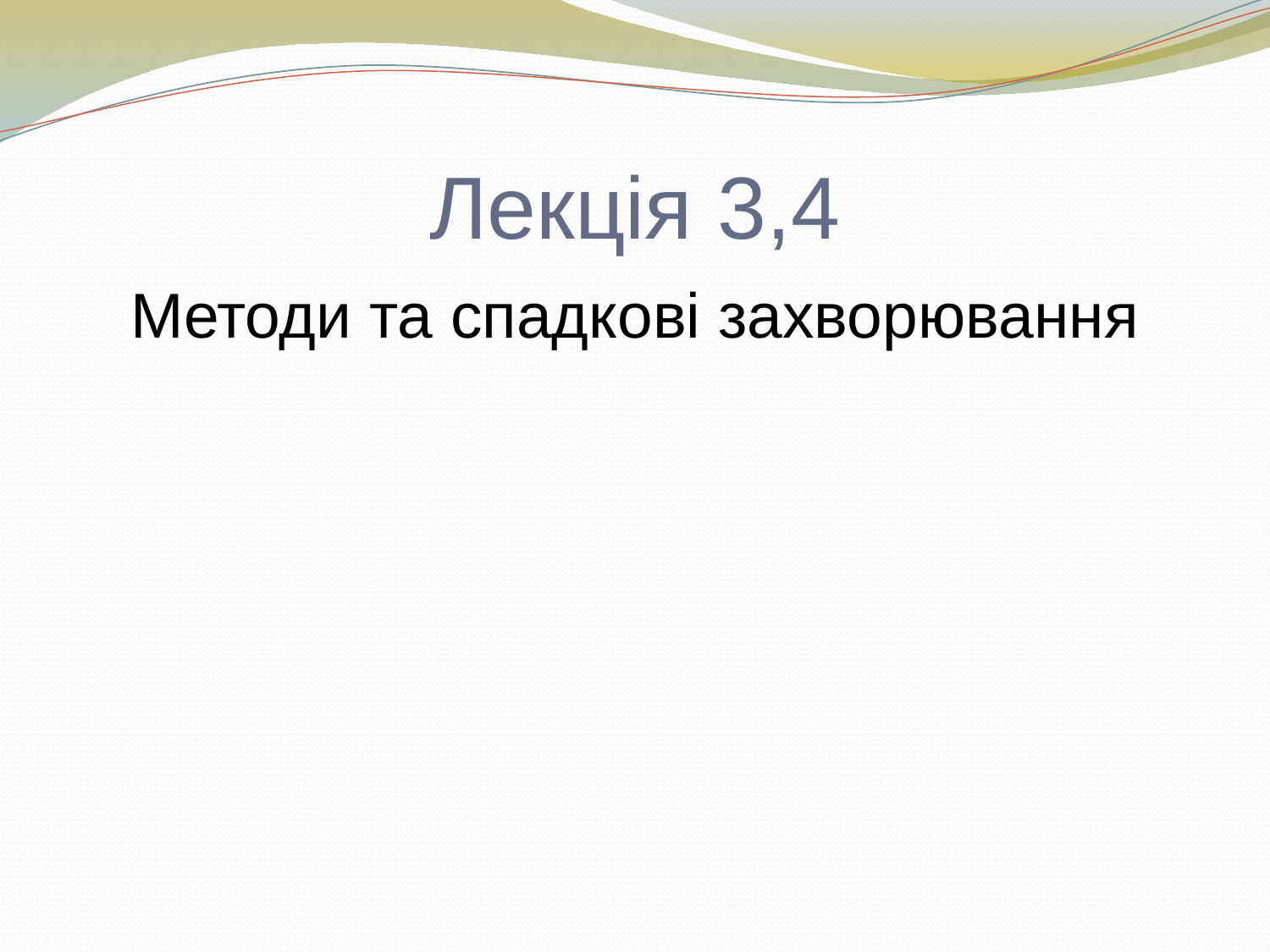

# Лекція 3,4
Методи та спадкові захворювання